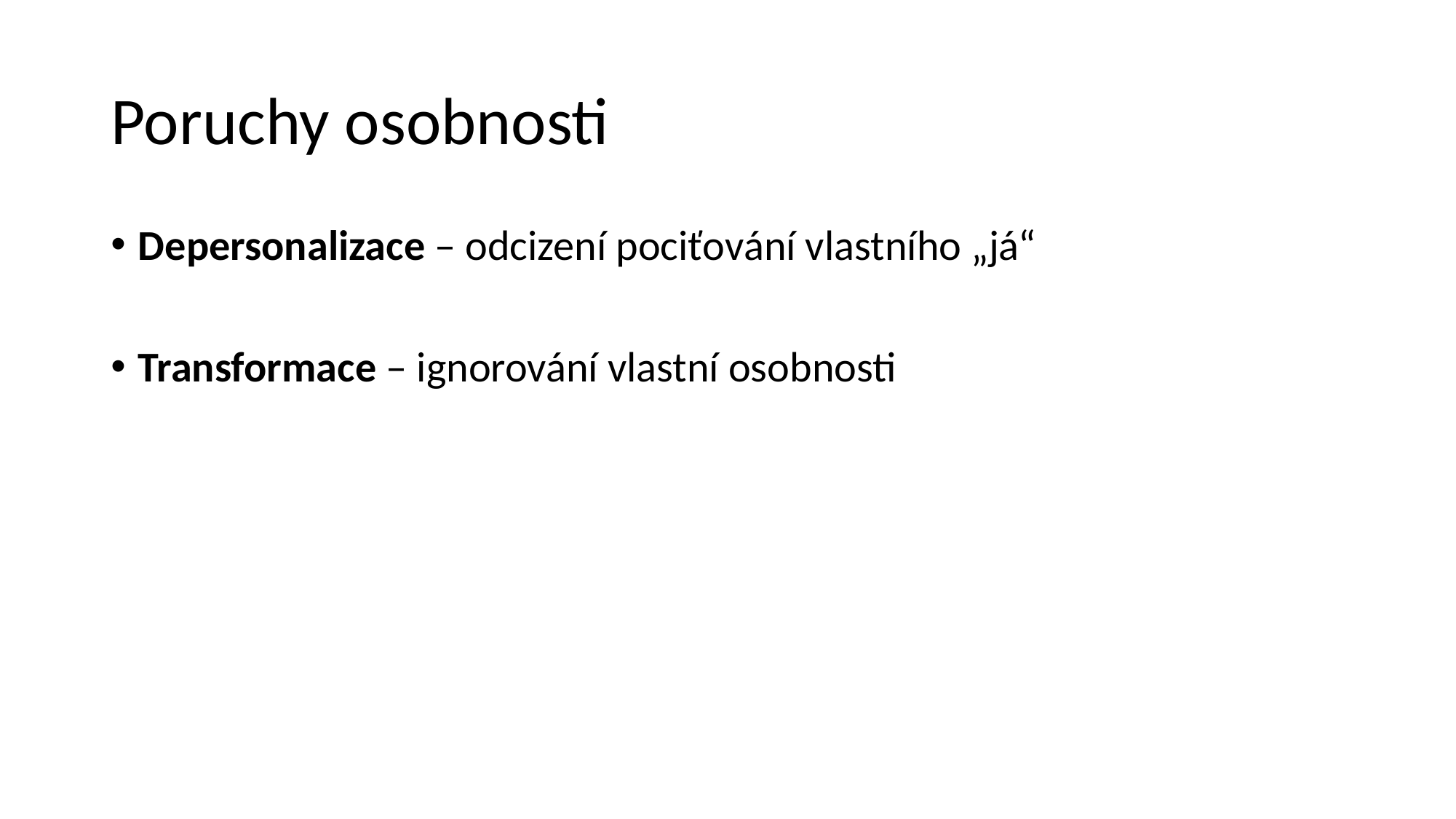

# Poruchy osobnosti
Depersonalizace – odcizení pociťování vlastního „já“

Transformace – ignorování vlastní osobnosti